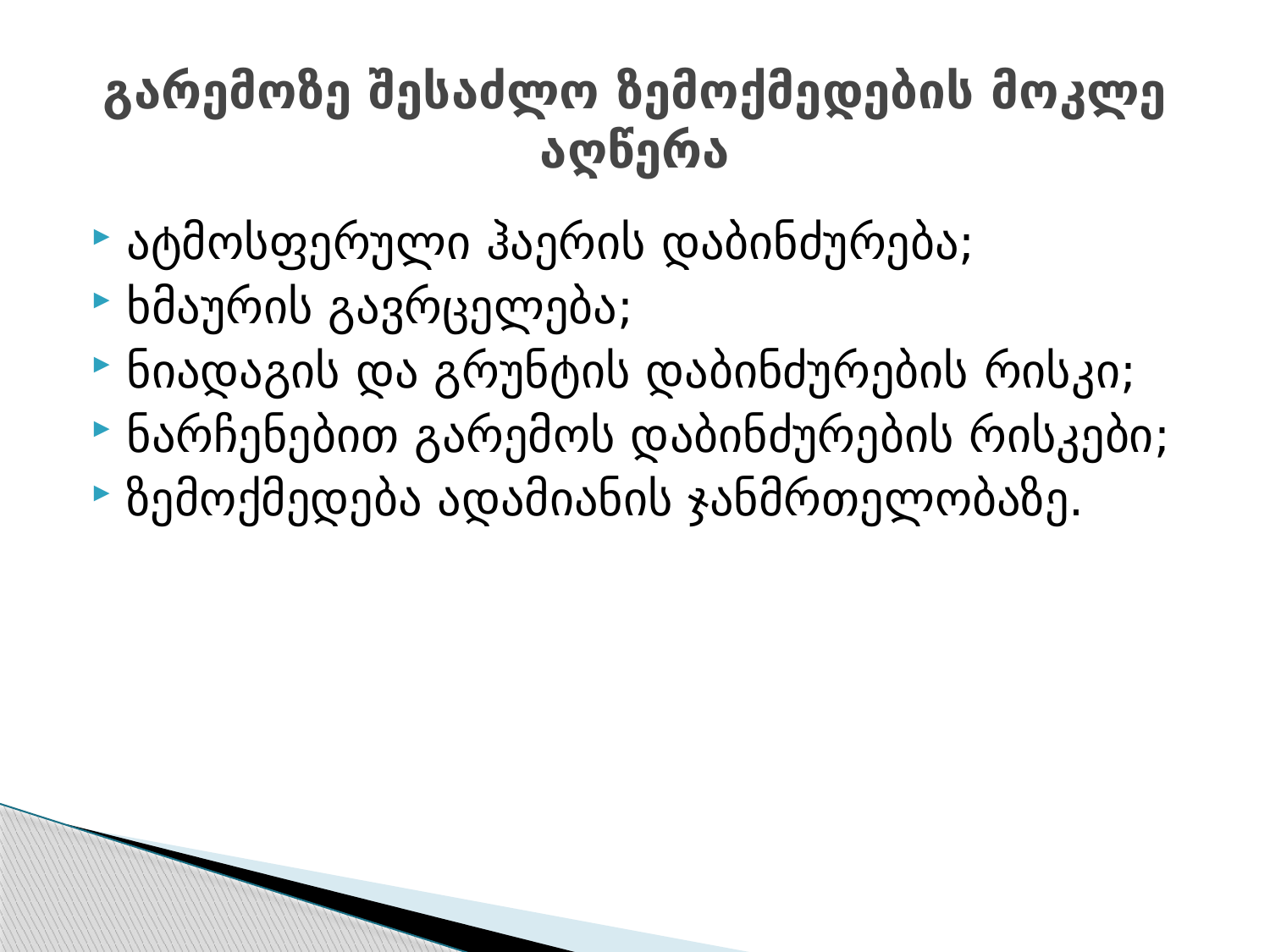

# გარემოზე შესაძლო ზემოქმედების მოკლე აღწერა
ატმოსფერული ჰაერის დაბინძურება;
ხმაურის გავრცელება;
ნიადაგის და გრუნტის დაბინძურების რისკი;
ნარჩენებით გარემოს დაბინძურების რისკები;
ზემოქმედება ადამიანის ჯანმრთელობაზე.